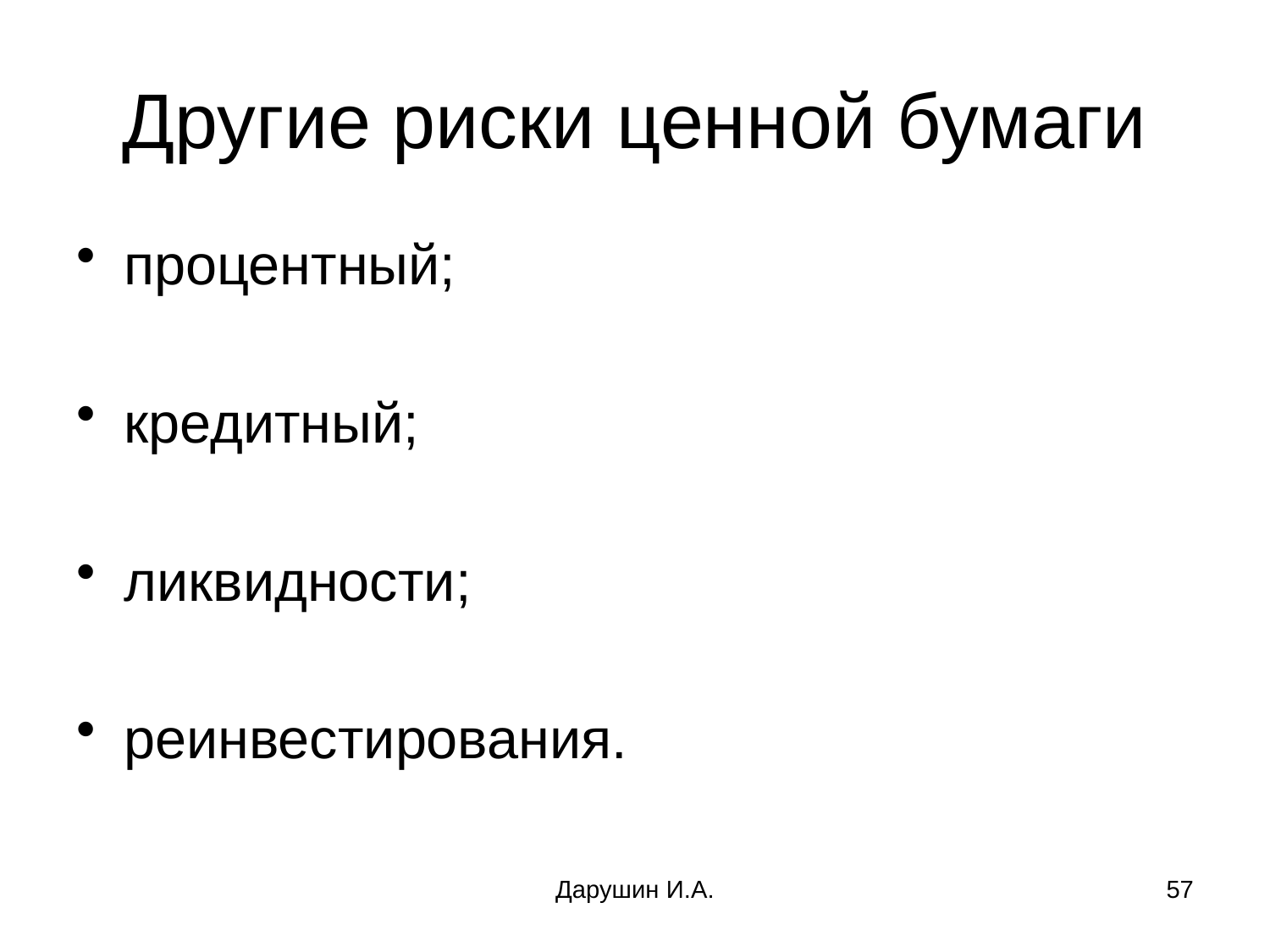

# Другие риски ценной бумаги
процентный;

кредитный;

ликвидности;

реинвестирования.
Дарушин И.А.
57